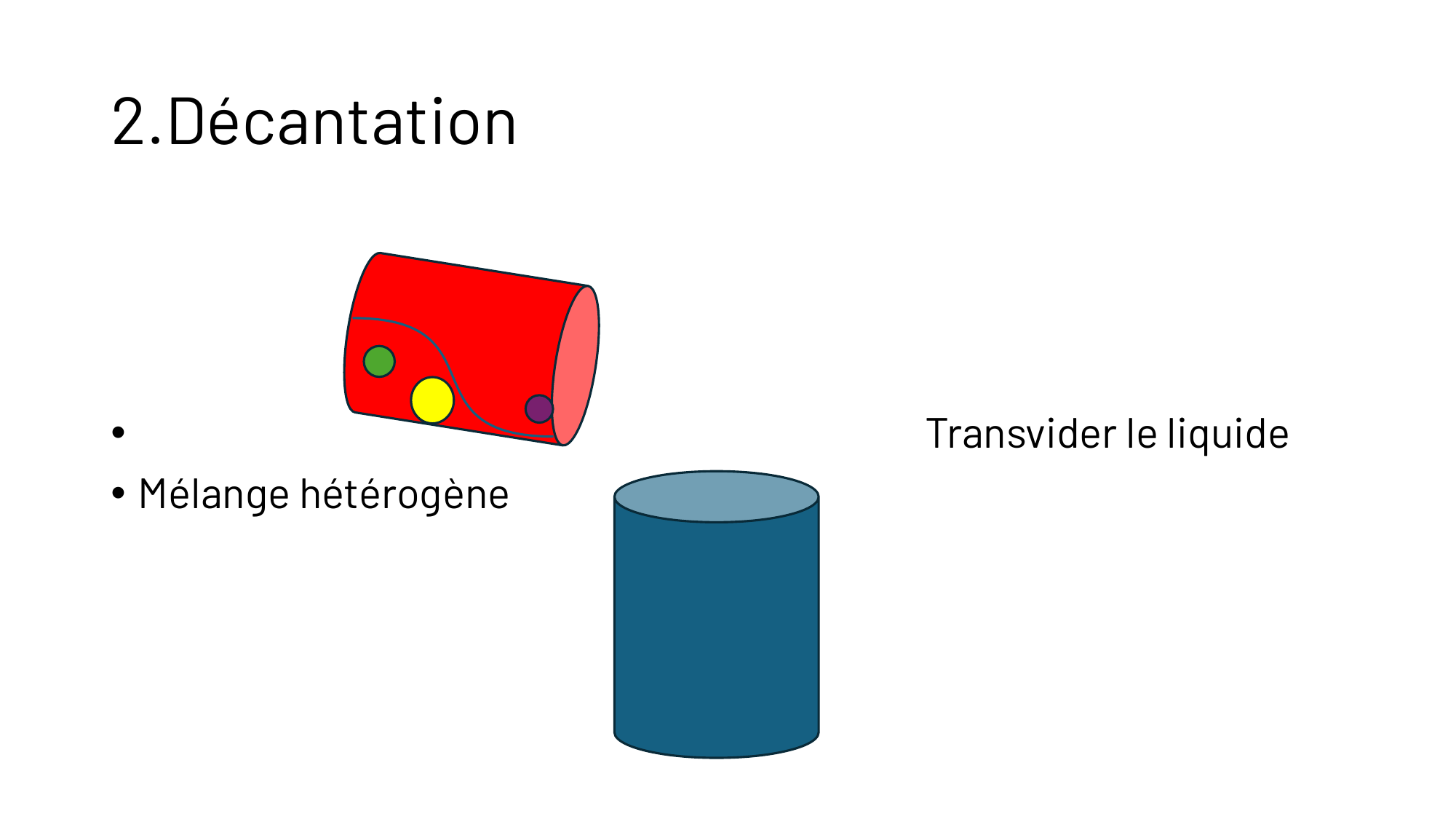

# 2.Décantation

                                                                                            Transvider le liquide
Mélange hétérogène